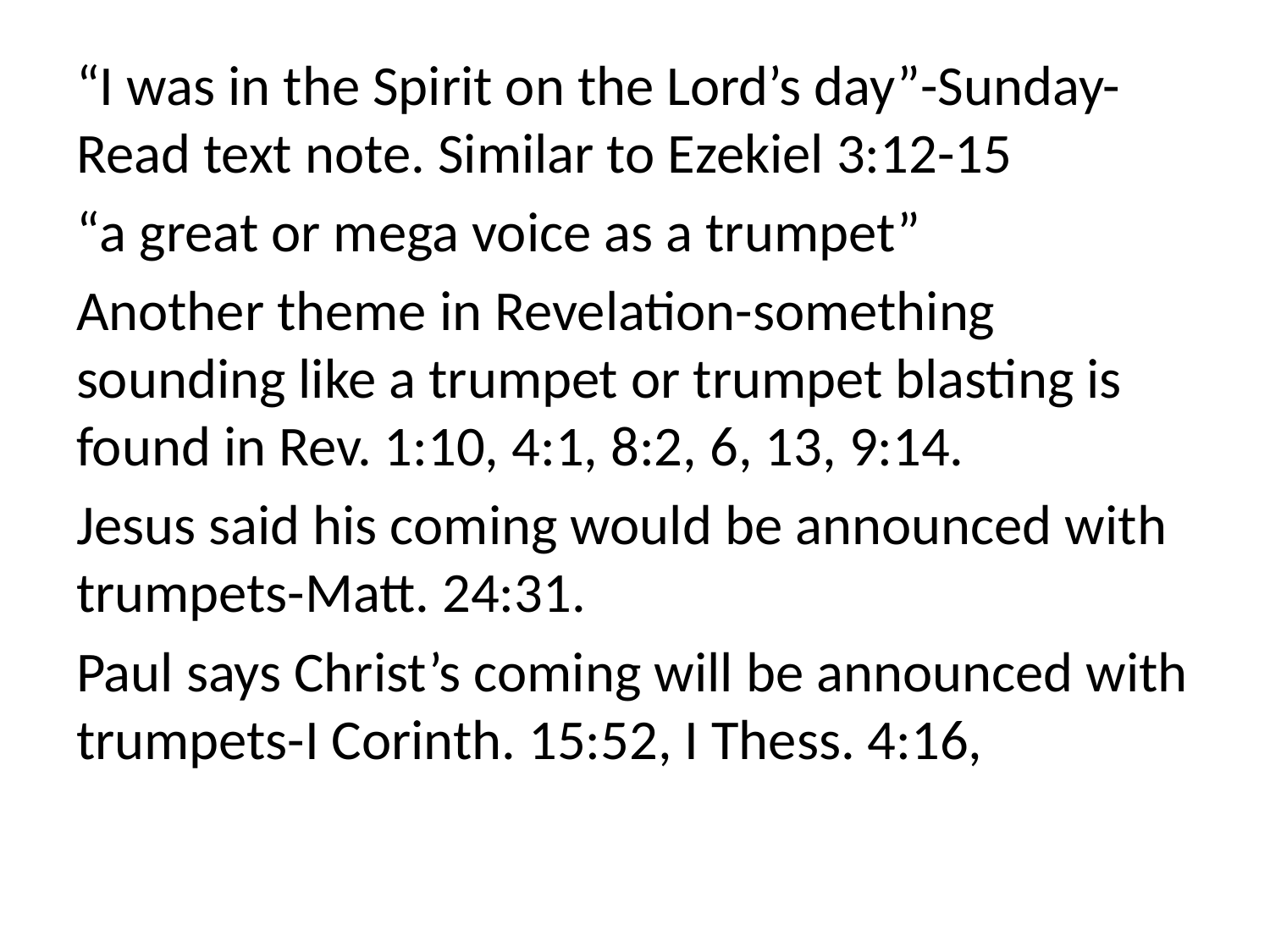

“I was in the Spirit on the Lord’s day”-Sunday-Read text note. Similar to Ezekiel 3:12-15
“a great or mega voice as a trumpet”
Another theme in Revelation-something sounding like a trumpet or trumpet blasting is found in Rev. 1:10, 4:1, 8:2, 6, 13, 9:14.
Jesus said his coming would be announced with trumpets-Matt. 24:31.
Paul says Christ’s coming will be announced with trumpets-I Corinth. 15:52, I Thess. 4:16,